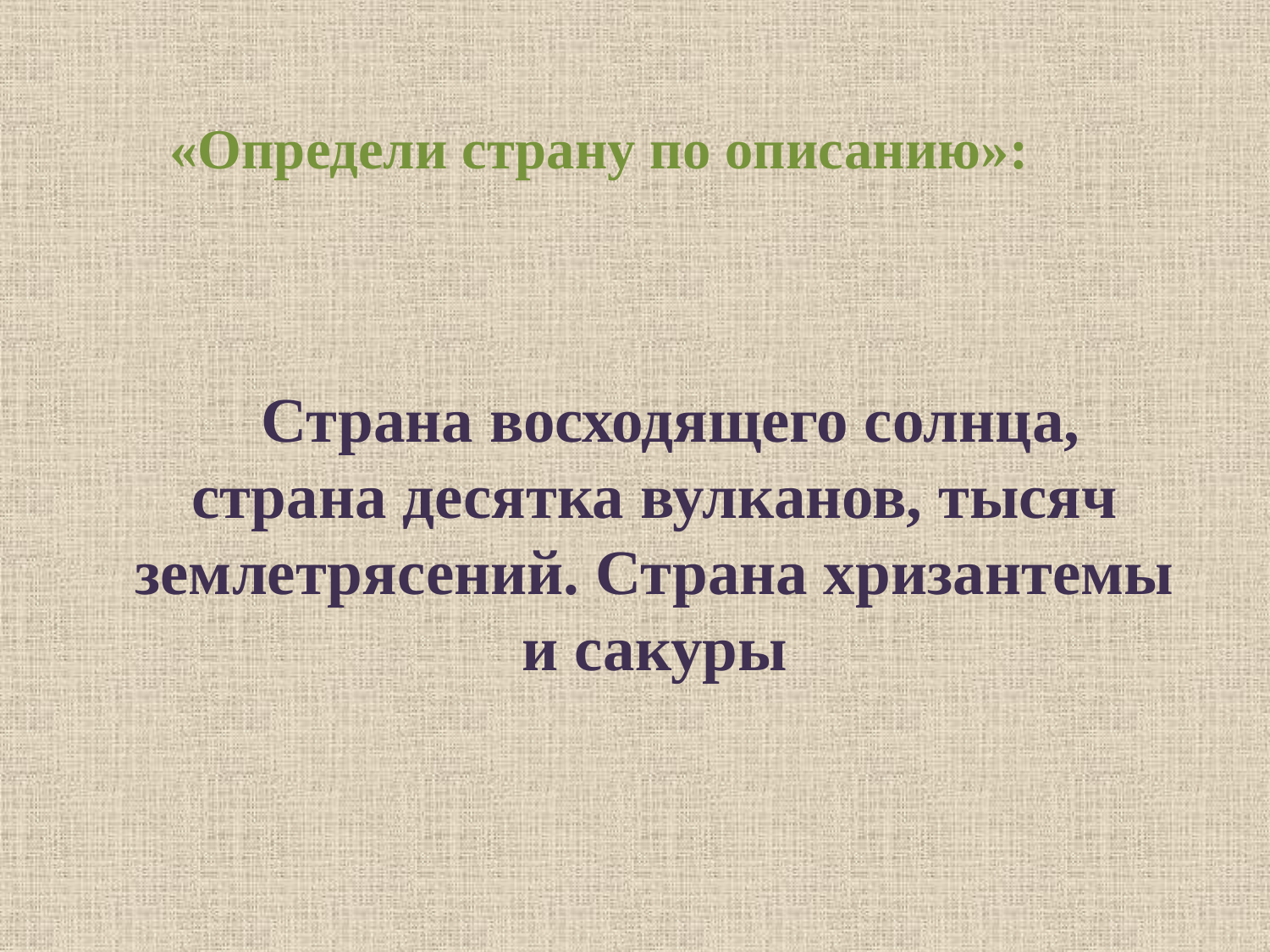

«Определи страну по описанию»:
# Страна восходящего солнца, страна десятка вулканов, тысяч землетрясений. Страна хризантемы и сакуры